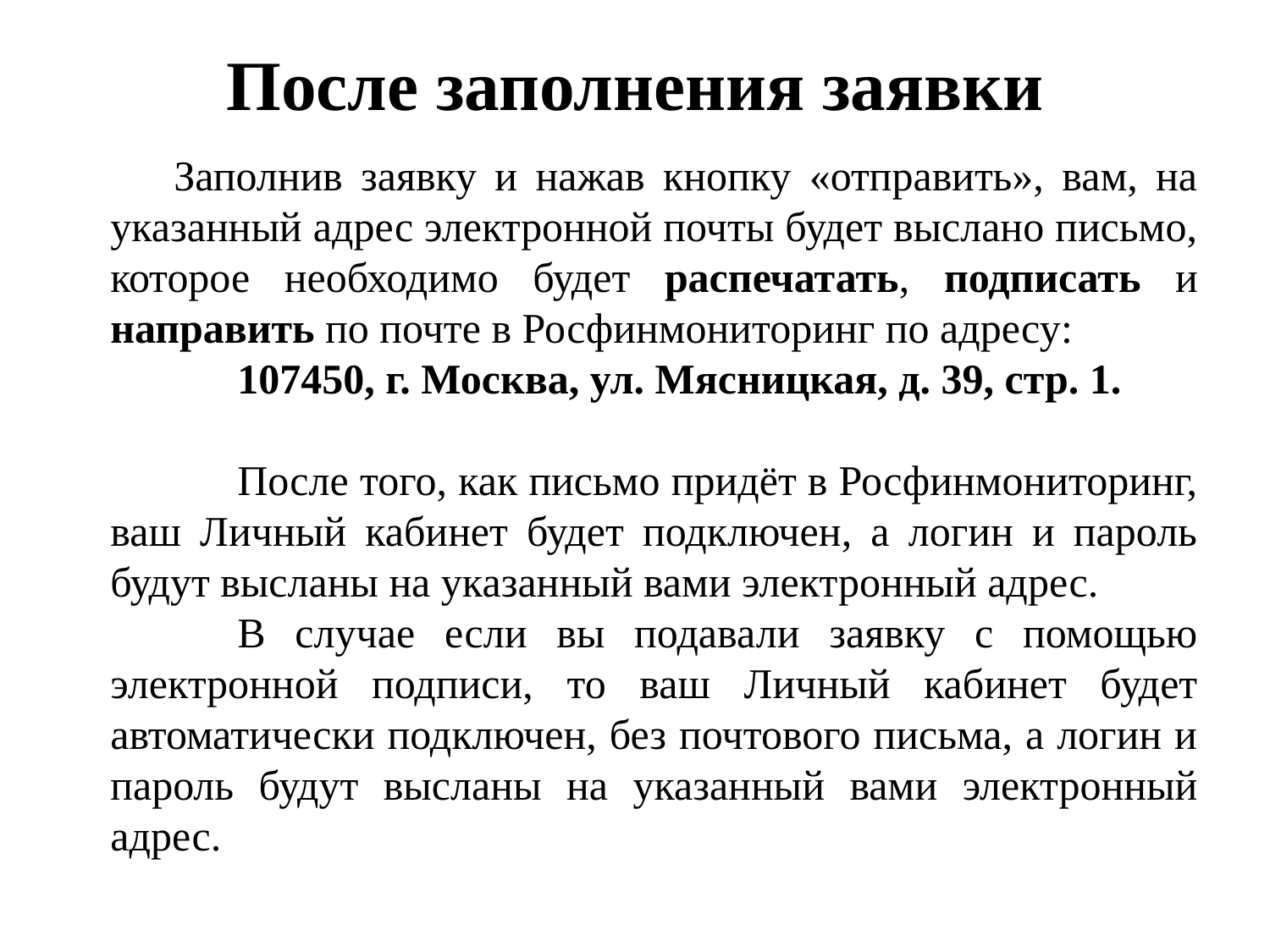

После заполнения заявки
Заполнив заявку и нажав кнопку «отправить», вам, на указанный адрес электронной почты будет выслано письмо, которое необходимо будет распечатать, подписать и направить по почте в Росфинмониторинг по адресу:
	107450, г. Москва, ул. Мясницкая, д. 39, стр. 1.

	После того, как письмо придёт в Росфинмониторинг, ваш Личный кабинет будет подключен, а логин и пароль будут высланы на указанный вами электронный адрес.
	В случае если вы подавали заявку с помощью электронной подписи, то ваш Личный кабинет будет автоматически подключен, без почтового письма, а логин и пароль будут высланы на указанный вами электронный адрес.